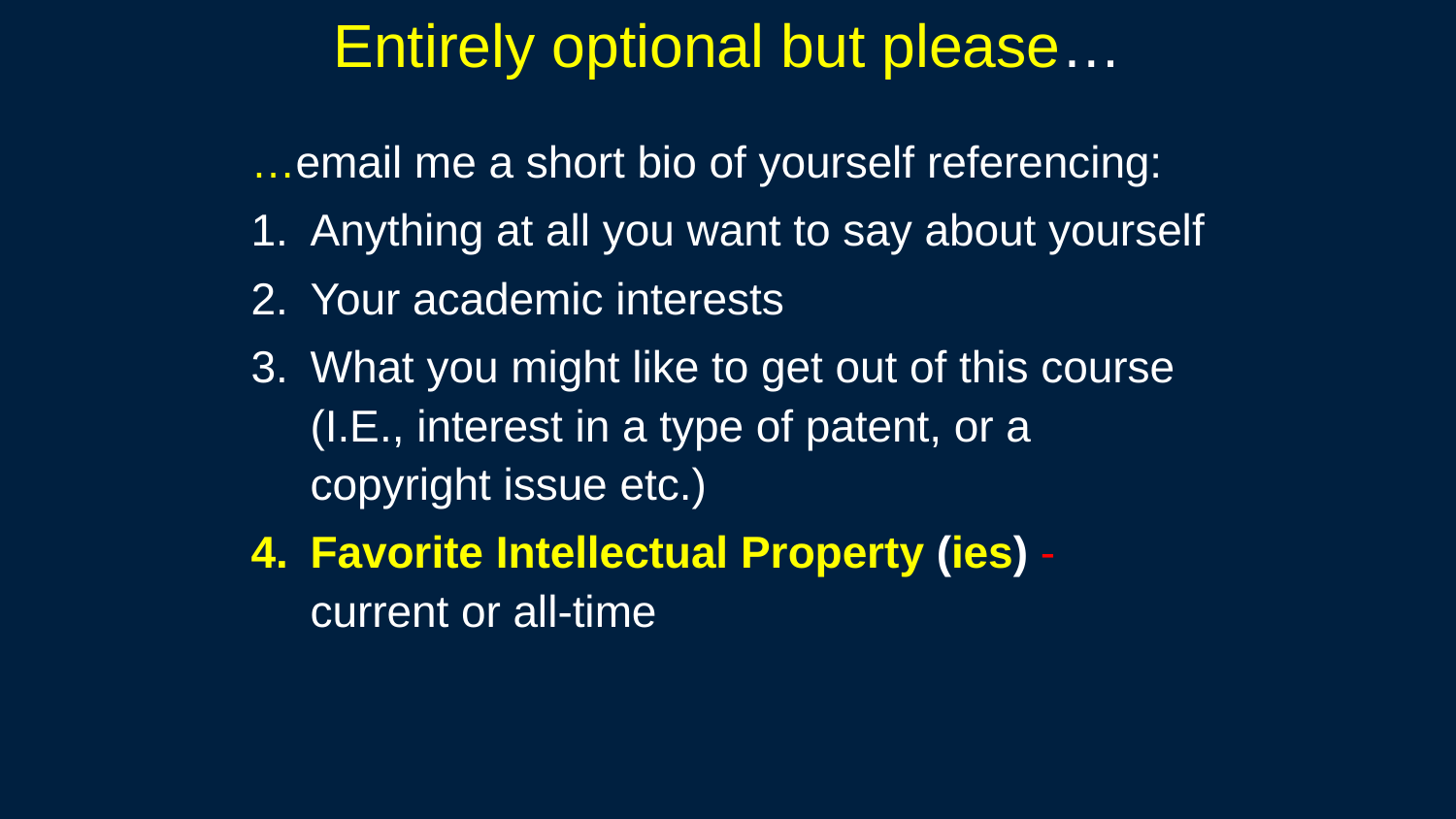

# Entirely optional but please…
…email me a short bio of yourself referencing:
Anything at all you want to say about yourself
Your academic interests
What you might like to get out of this course   (I.E., interest in a type of patent, or a copyright issue etc.)
Favorite Intellectual Property (ies) - current or all-time